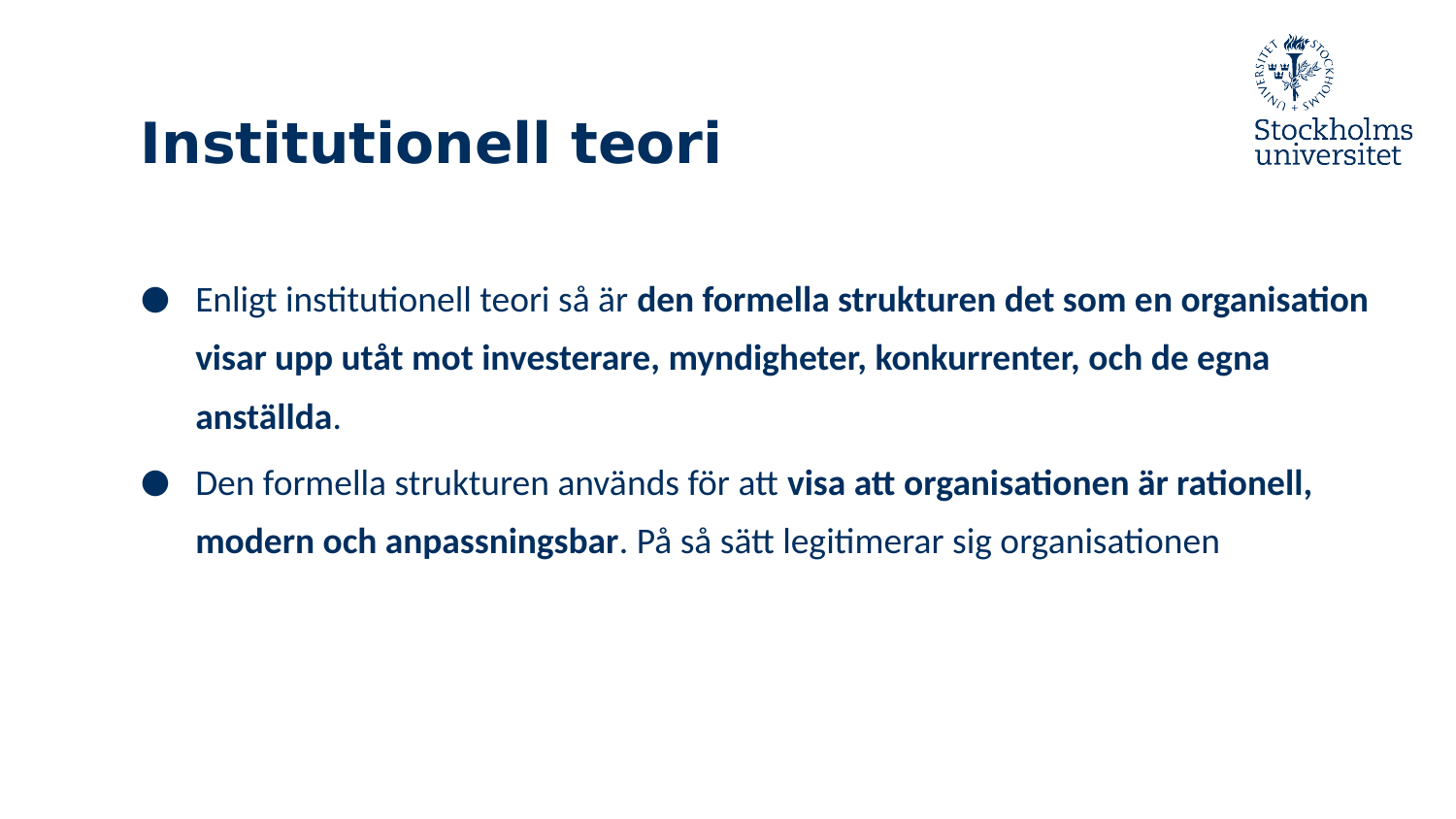

# Institutionell teori
Enligt institutionell teori så är den formella strukturen det som en organisation visar upp utåt mot investerare, myndigheter, konkurrenter, och de egna anställda.
Den formella strukturen används för att visa att organisationen är rationell, modern och anpassningsbar. På så sätt legitimerar sig organisationen